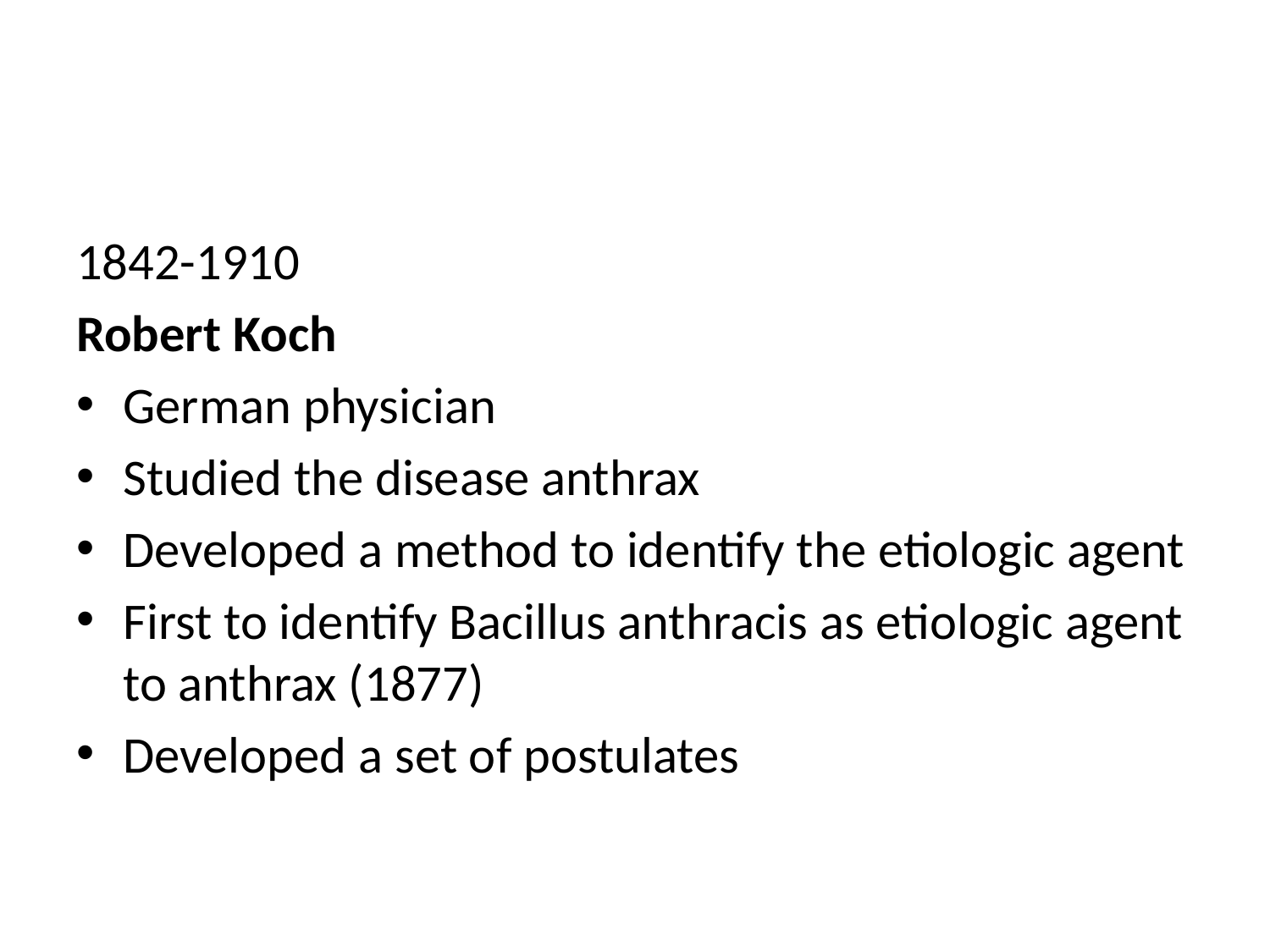

#
1842-1910
Robert Koch
German physician
Studied the disease anthrax
Developed a method to identify the etiologic agent
First to identify Bacillus anthracis as etiologic agent to anthrax (1877)
Developed a set of postulates